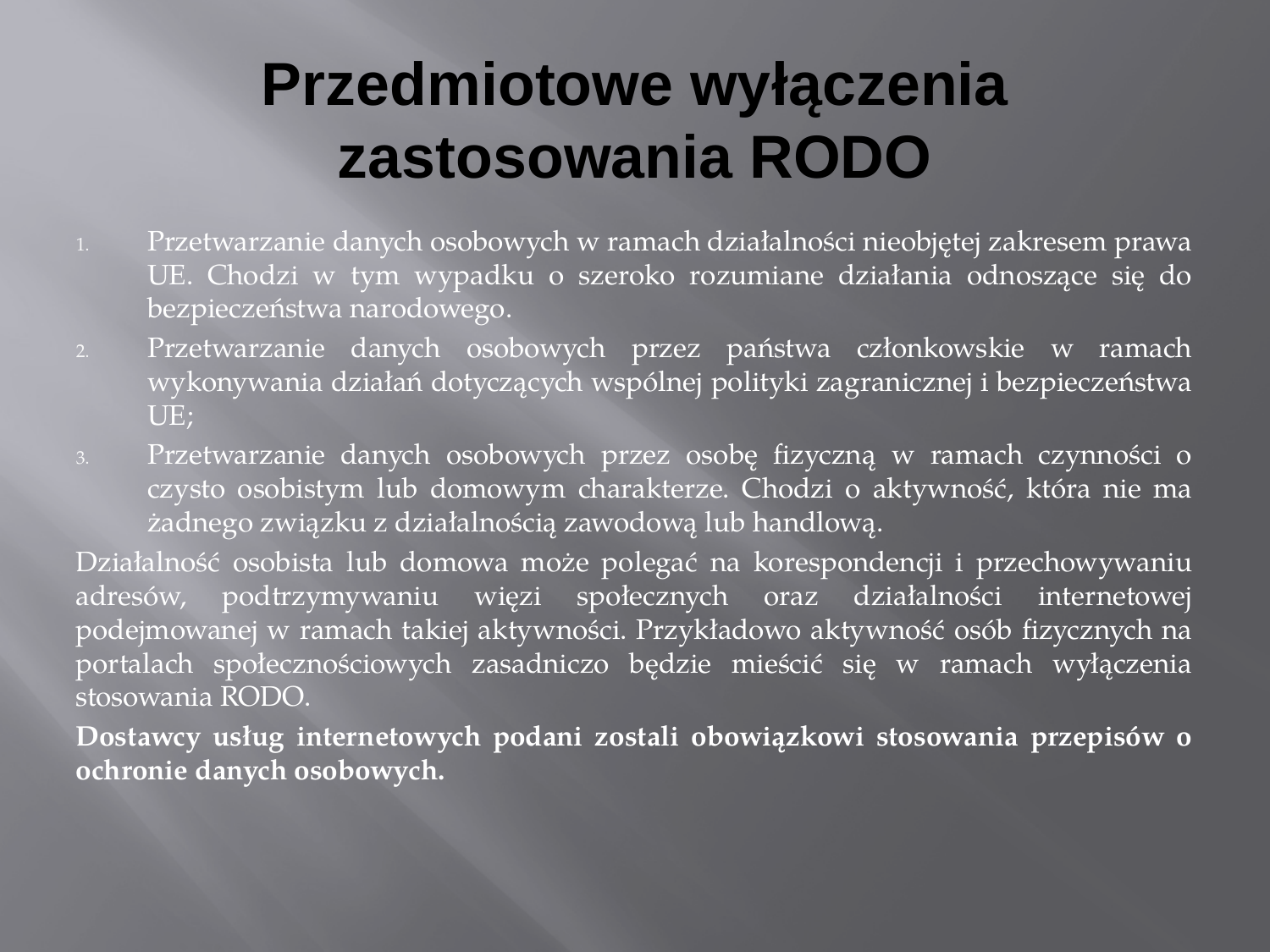

# Przedmiotowe wyłączenia zastosowania RODO
Przetwarzanie danych osobowych w ramach działalności nieobjętej zakresem prawa UE. Chodzi w tym wypadku o szeroko rozumiane działania odnoszące się do bezpieczeństwa narodowego.
Przetwarzanie danych osobowych przez państwa członkowskie w ramach wykonywania działań dotyczących wspólnej polityki zagranicznej i bezpieczeństwa UE;
Przetwarzanie danych osobowych przez osobę fizyczną w ramach czynności o czysto osobistym lub domowym charakterze. Chodzi o aktywność, która nie ma żadnego związku z działalnością zawodową lub handlową.
Działalność osobista lub domowa może polegać na korespondencji i przechowywaniu adresów, podtrzymywaniu więzi społecznych oraz działalności internetowej podejmowanej w ramach takiej aktywności. Przykładowo aktywność osób fizycznych na portalach społecznościowych zasadniczo będzie mieścić się w ramach wyłączenia stosowania RODO.
Dostawcy usług internetowych podani zostali obowiązkowi stosowania przepisów o ochronie danych osobowych.